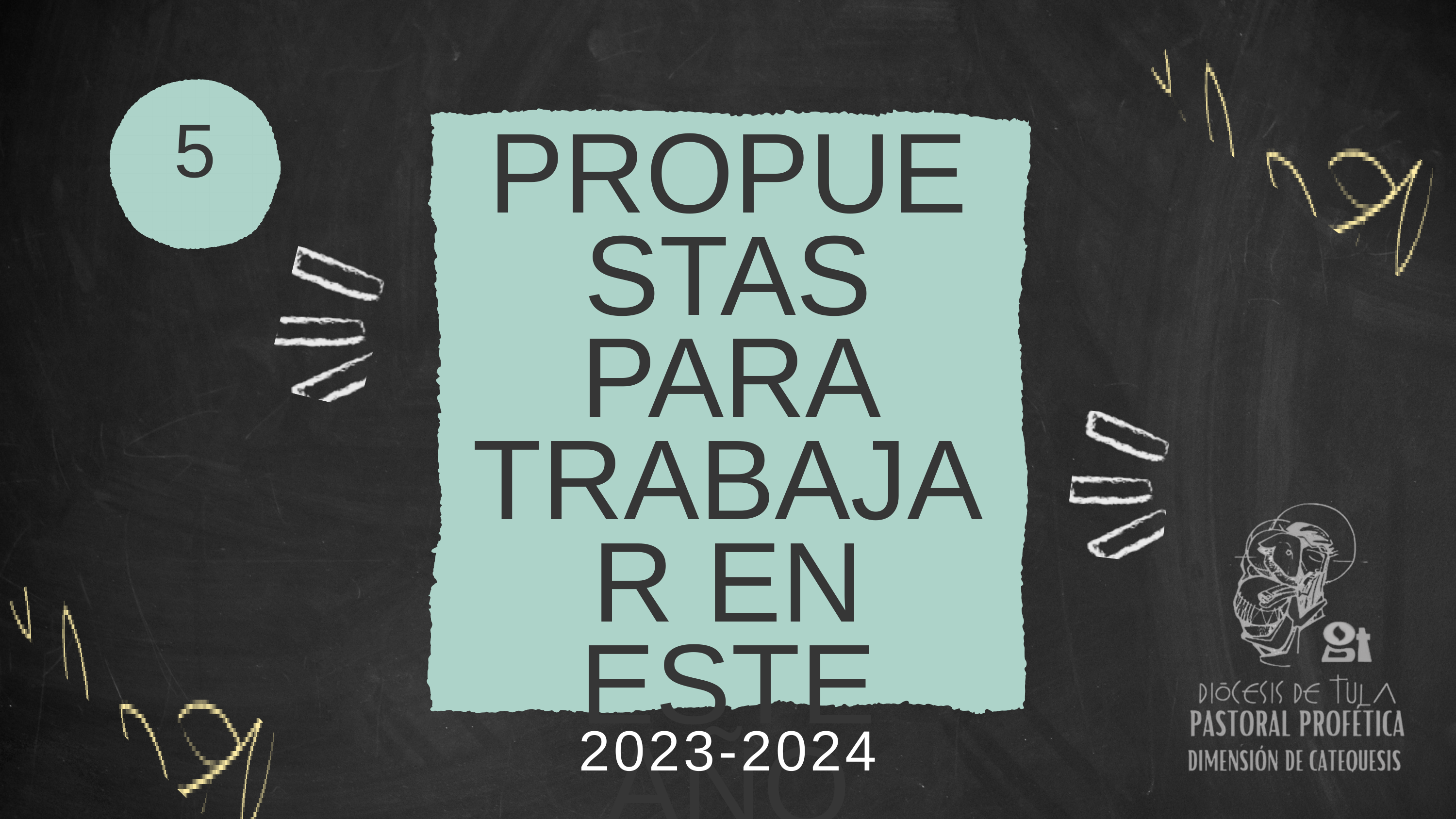

5
PROPUESTAS PARA TRABAJAR EN ESTE AÑO

2023-2024